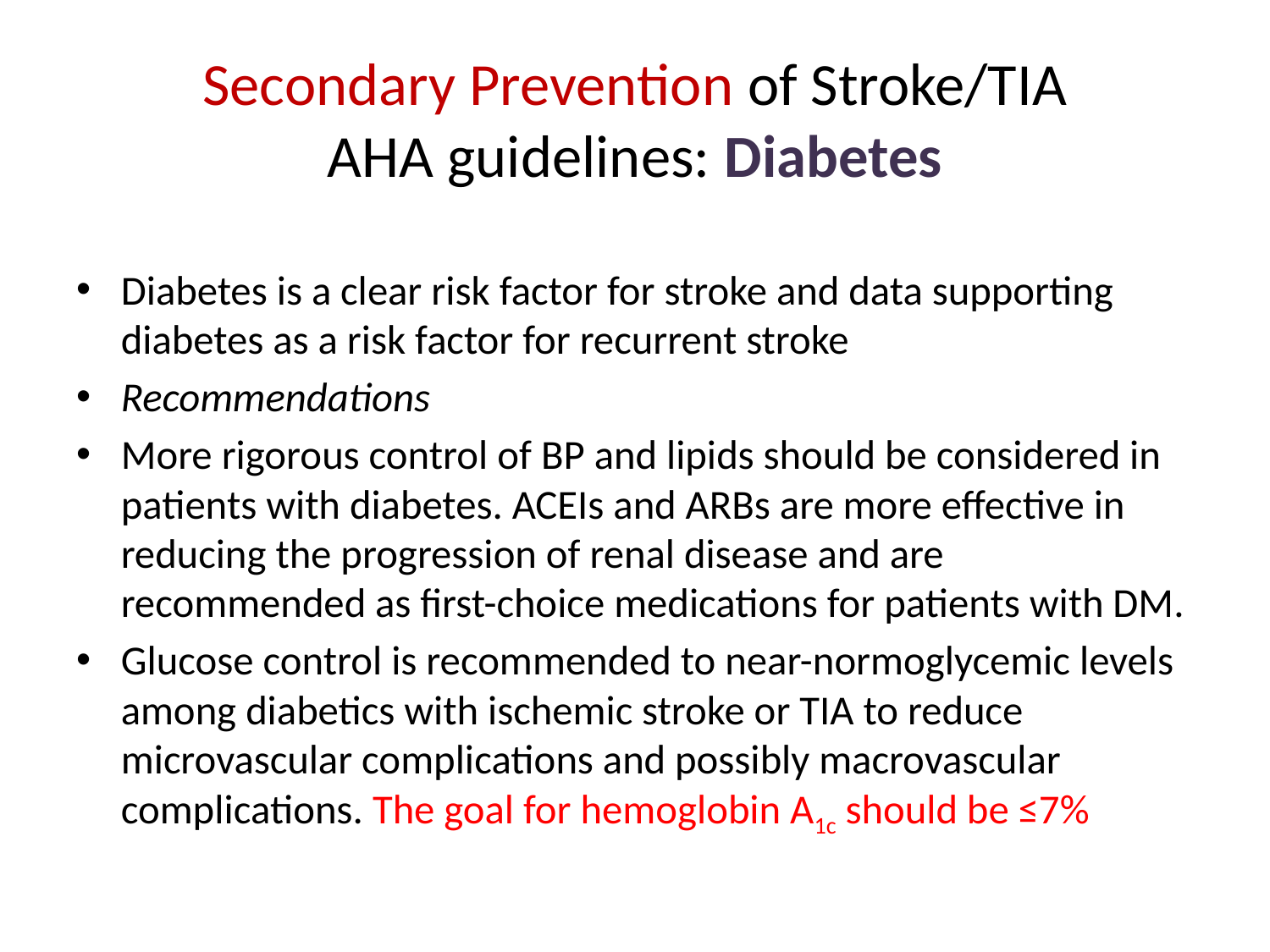

# Secondary Prevention of Stroke/TIA AHA guidelines: Diabetes
Diabetes is a clear risk factor for stroke and data supporting diabetes as a risk factor for recurrent stroke
Recommendations
More rigorous control of BP and lipids should be considered in patients with diabetes. ACEIs and ARBs are more effective in reducing the progression of renal disease and are recommended as first-choice medications for patients with DM.
Glucose control is recommended to near-normoglycemic levels among diabetics with ischemic stroke or TIA to reduce microvascular complications and possibly macrovascular complications. The goal for hemoglobin A1c should be ≤7%